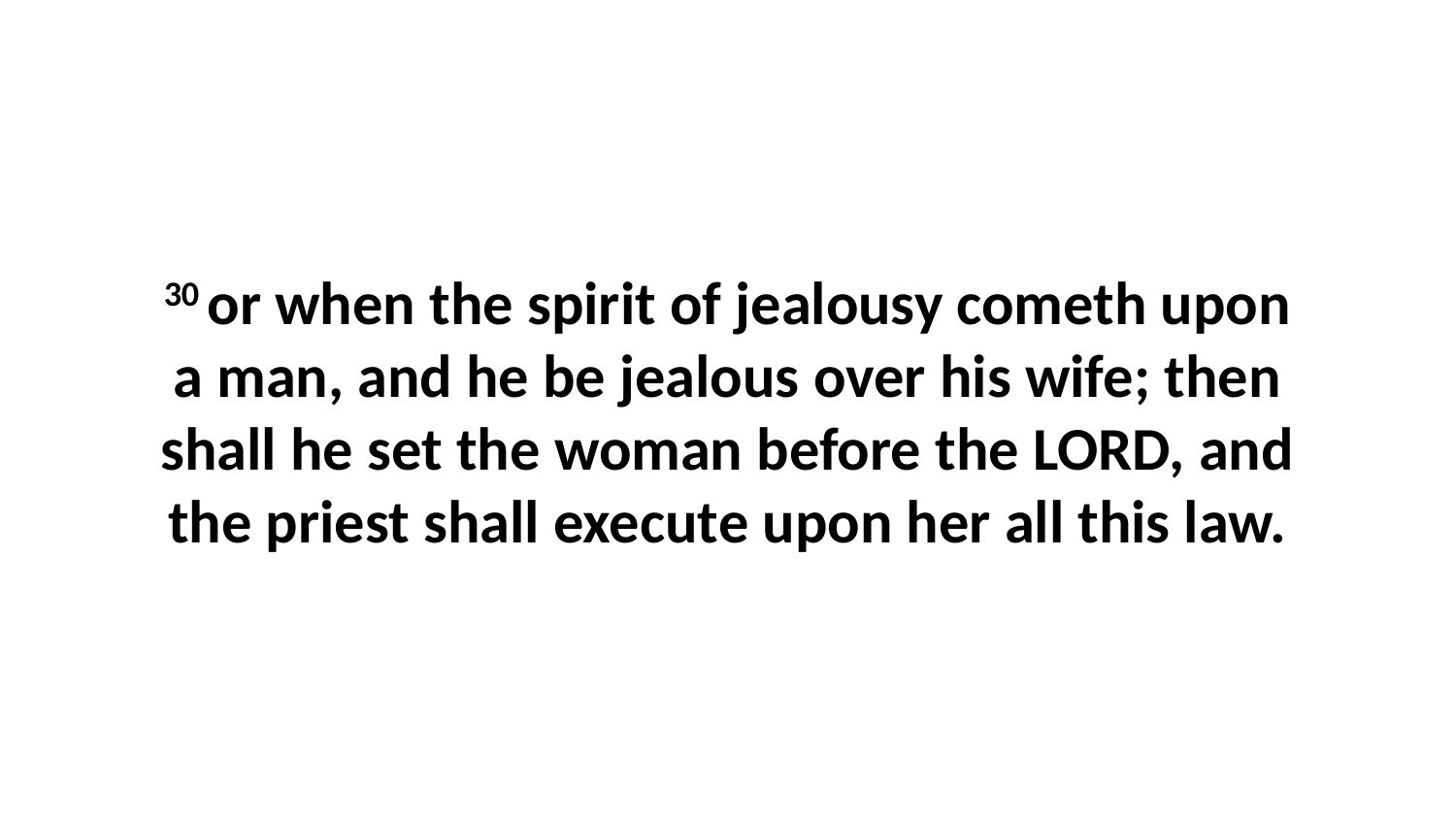

30 or when the spirit of jealousy cometh upon a man, and he be jealous over his wife; then shall he set the woman before the LORD, and the priest shall execute upon her all this law.